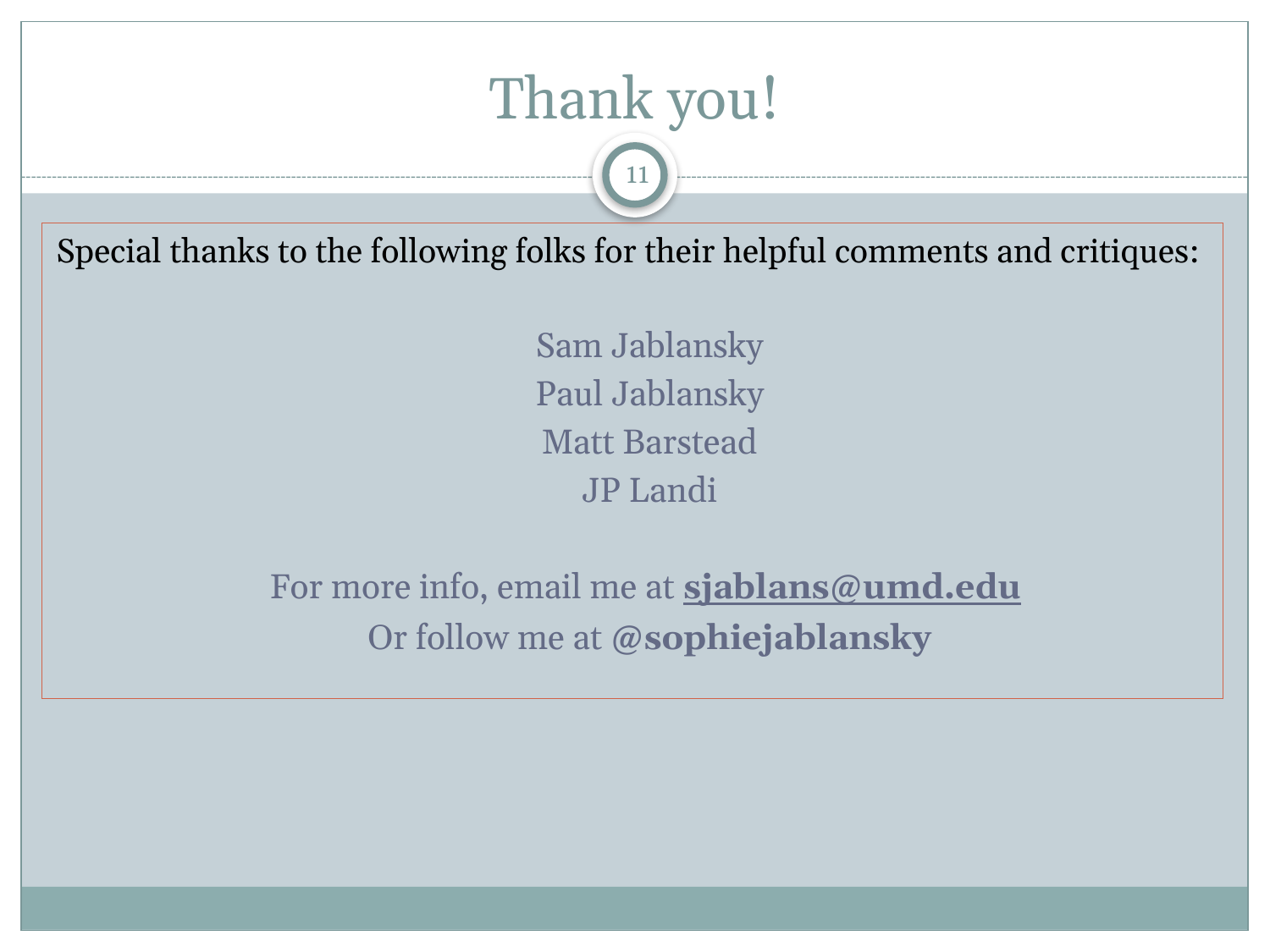

# Thank you!
11
Special thanks to the following folks for their helpful comments and critiques:

Sam Jablansky
Paul Jablansky
Matt Barstead
JP Landi

For more info, email me at sjablans@umd.edu
Or follow me at @sophiejablansky